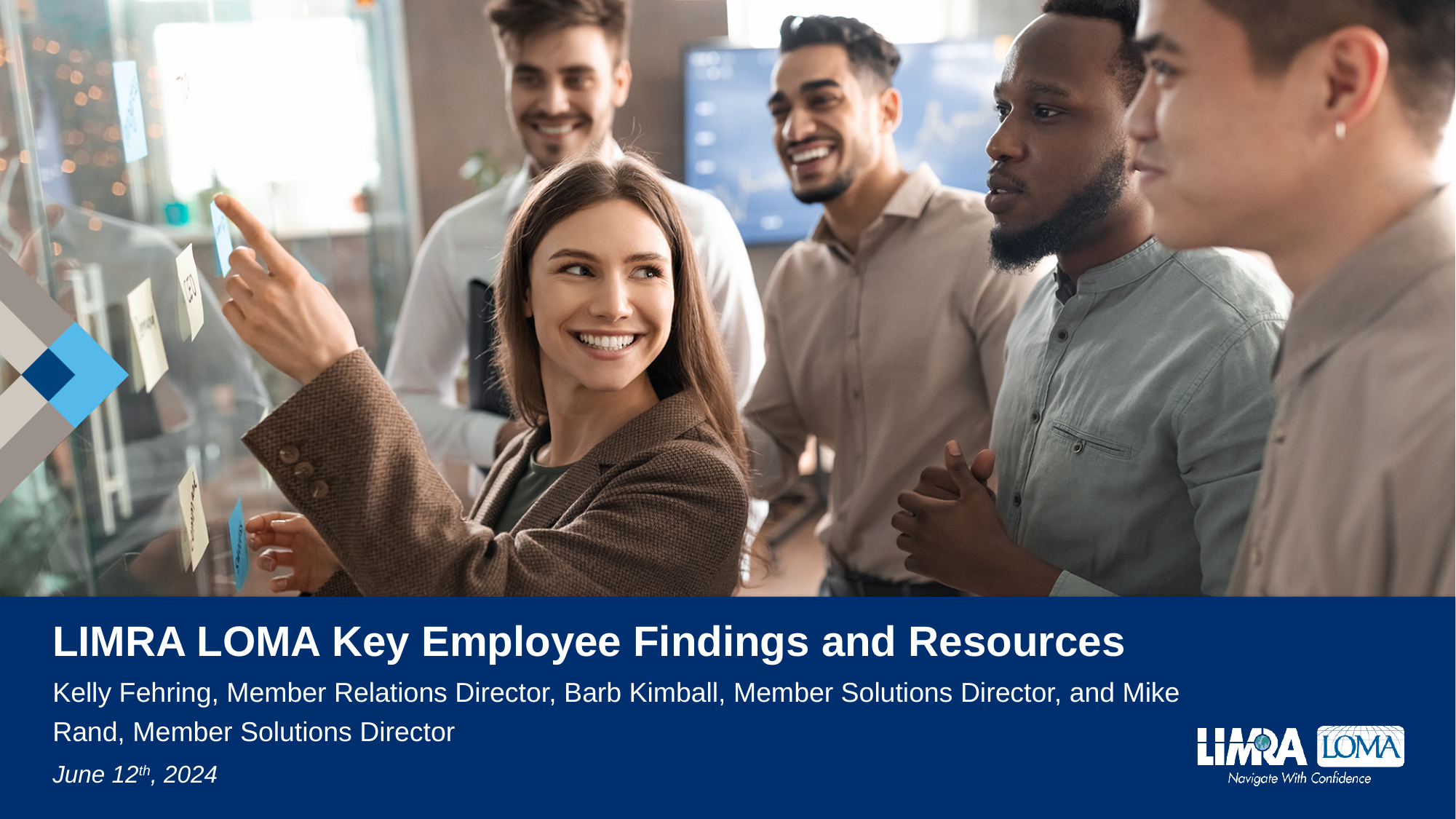

# LIMRA LOMA Key Employee Findings and Resources
Kelly Fehring, Member Relations Director, Barb Kimball, Member Solutions Director, and Mike Rand, Member Solutions Director
June 12th, 2024